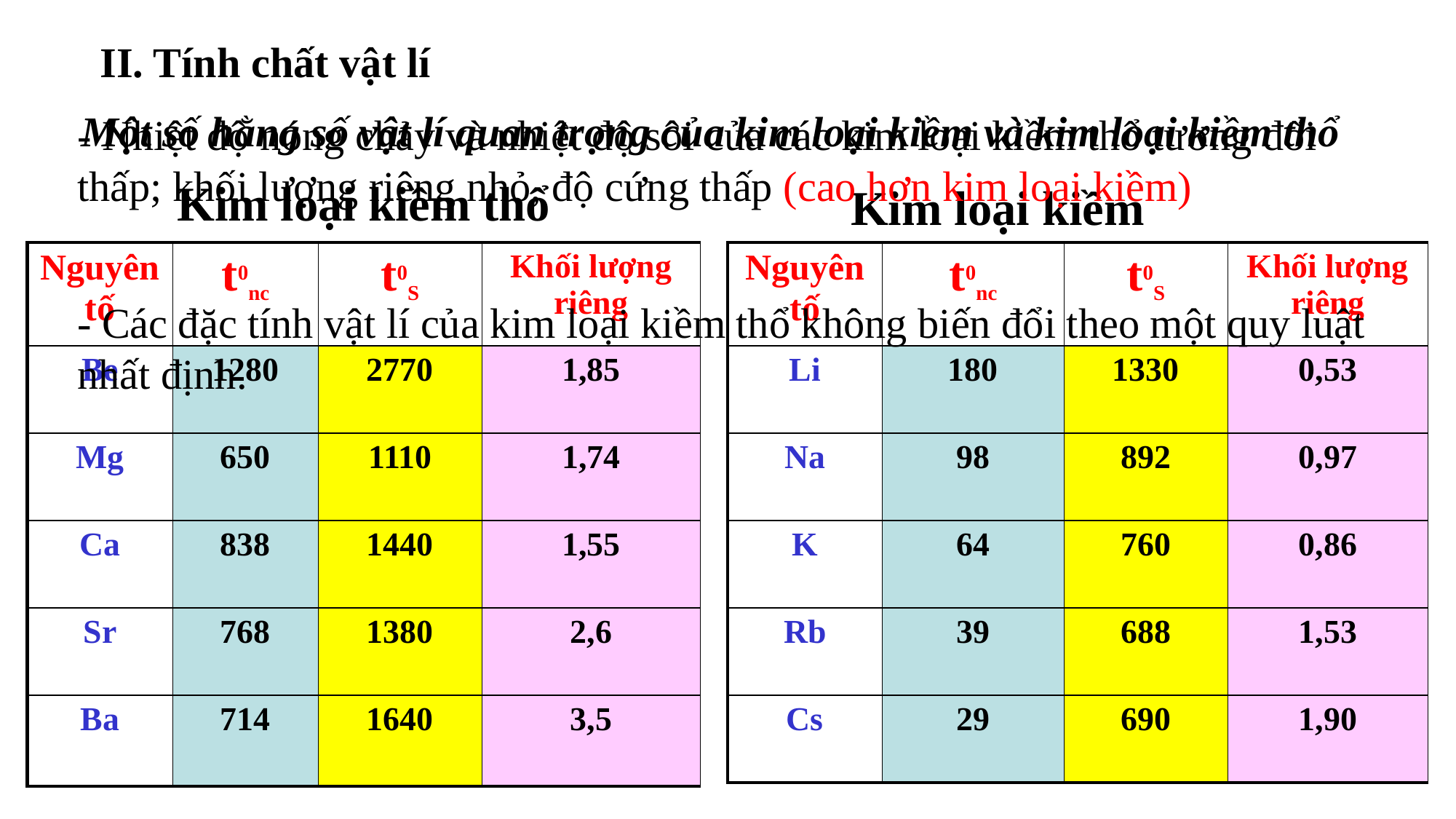

II. Tính chất vật lí
Một số hằng số vật lí quan trọng của kim loại kiềm và kim loại kiềm thổ
- Nhiệt độ nóng chảy và nhiệt độ sôi của các kim loại kiềm thổ tương đối thấp; khối lượng riêng nhỏ, độ cứng thấp (cao hơn kim loại kiềm)
Kim loại kiềm thổ
Kim loại kiềm
| Nguyên tố | t0nc | t0S | Khối lượng riêng |
| --- | --- | --- | --- |
| Be | 1280 | 2770 | 1,85 |
| Mg | 650 | 1110 | 1,74 |
| Ca | 838 | 1440 | 1,55 |
| Sr | 768 | 1380 | 2,6 |
| Ba | 714 | 1640 | 3,5 |
| Nguyên tố | t0nc | t0S | Khối lượng riêng |
| --- | --- | --- | --- |
| Li | 180 | 1330 | 0,53 |
| Na | 98 | 892 | 0,97 |
| K | 64 | 760 | 0,86 |
| Rb | 39 | 688 | 1,53 |
| Cs | 29 | 690 | 1,90 |
- Các đặc tính vật lí của kim loại kiềm thổ không biến đổi theo một quy luật nhất định.